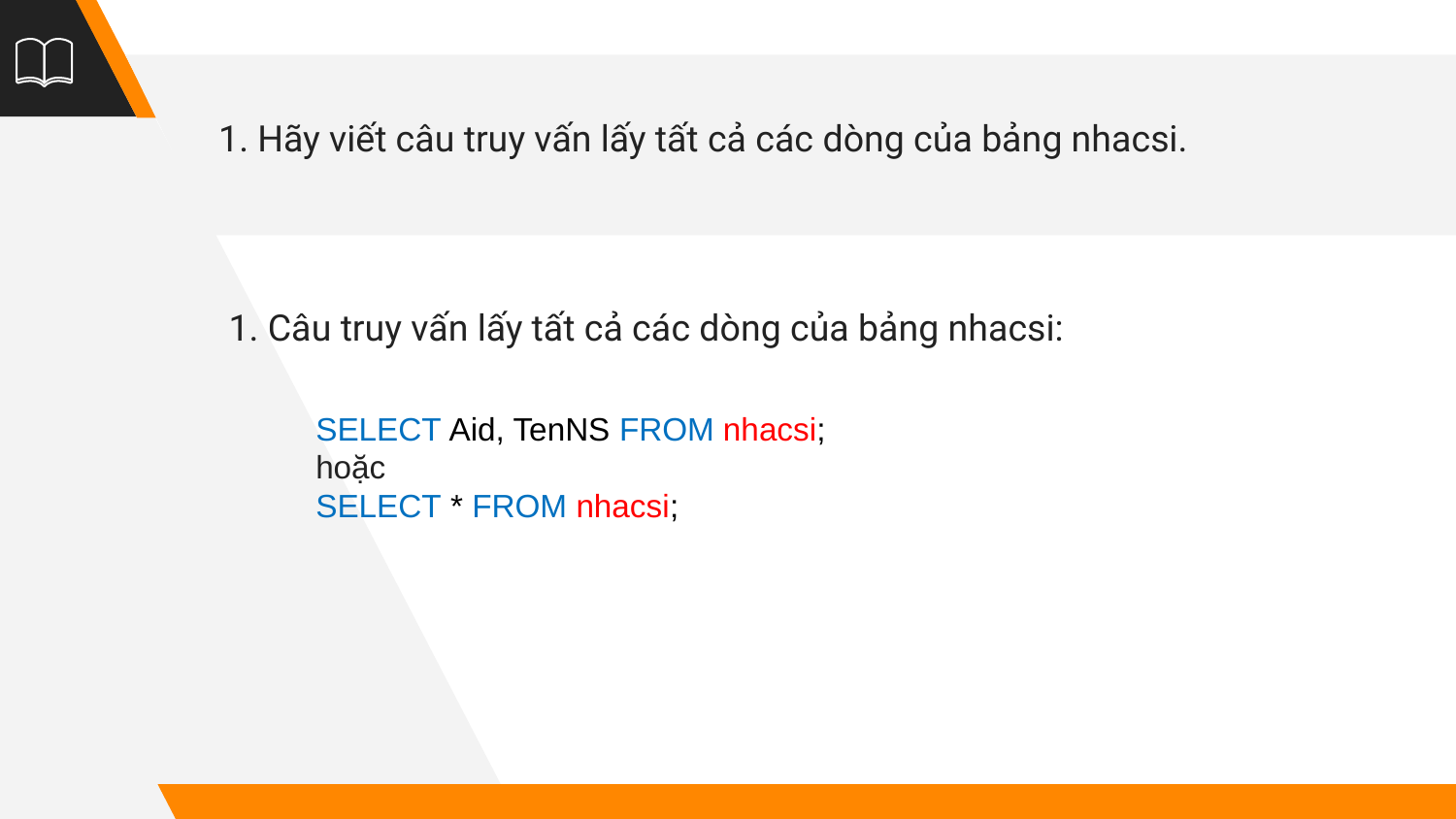

1. Hãy viết câu truy vấn lấy tất cả các dòng của bảng nhacsi.
1. Câu truy vấn lấy tất cả các dòng của bảng nhacsi:
SELECT Aid, TenNS FROM nhacsi;
hoặc
SELECT * FROM nhacsi;